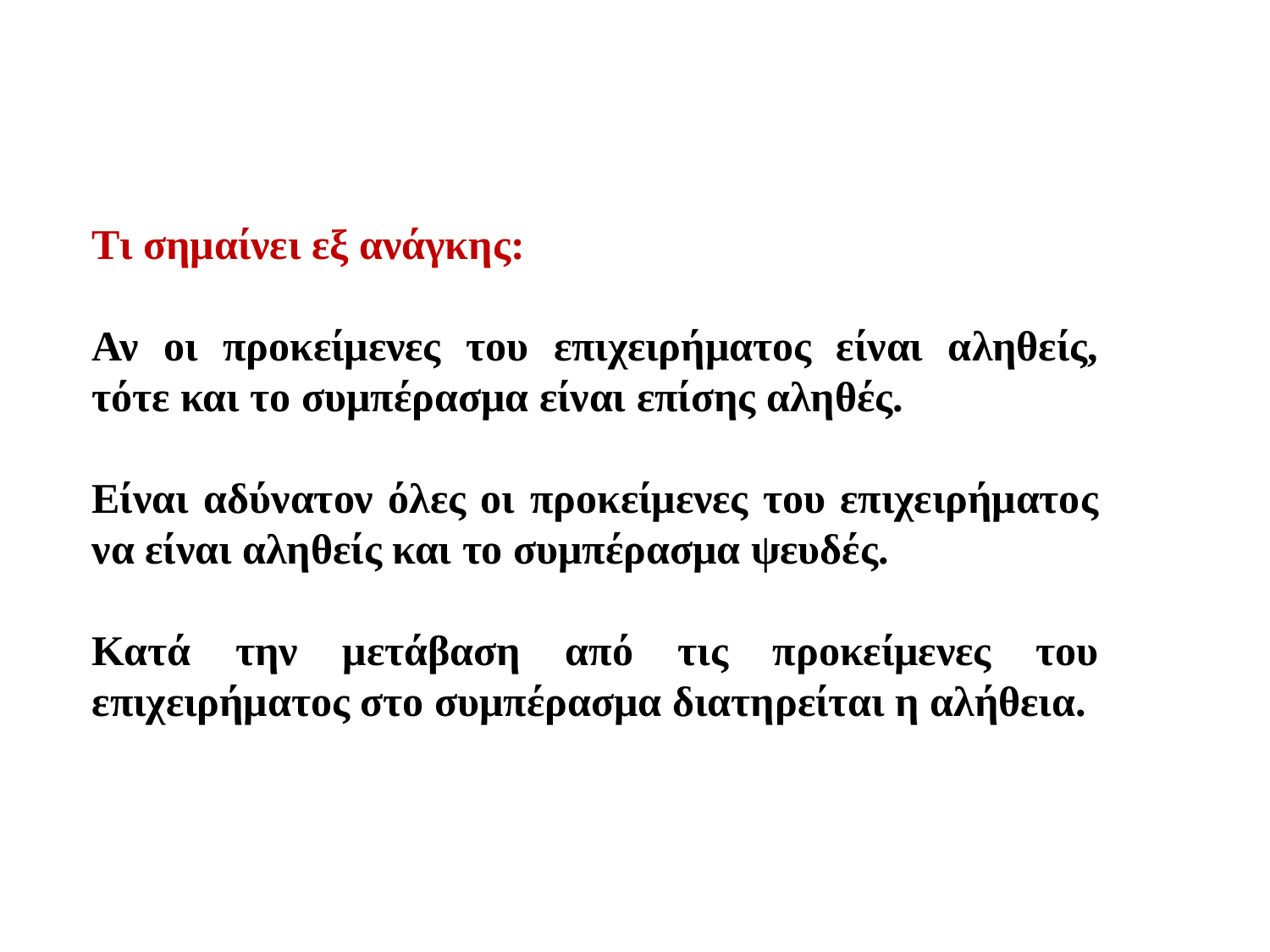

Τι σημαίνει εξ ανάγκης:

Αν οι προκείμενες του επιχειρήματος είναι αληθείς, τότε και το συμπέρασμα είναι επίσης αληθές.

Είναι αδύνατον όλες οι προκείμενες του επιχειρήματος να είναι αληθείς και το συμπέρασμα ψευδές.

Κατά την μετάβαση από τις προκείμενες του επιχειρήματος στο συμπέρασμα διατηρείται η αλήθεια.